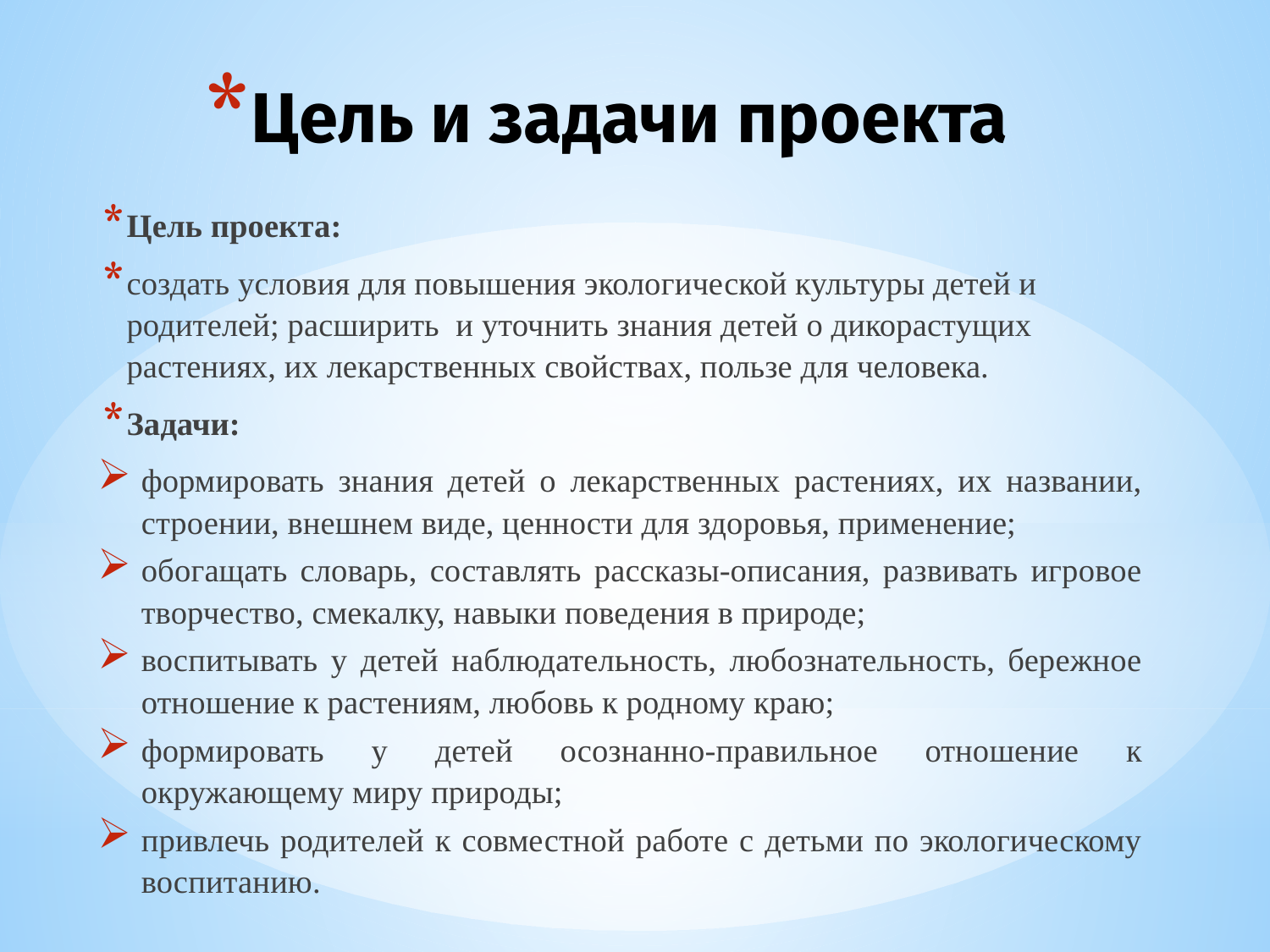

# Цель и задачи проекта
Цель проекта:
создать условия для повышения экологической культуры детей и родителей; расширить  и уточнить знания детей о дикорастущих растениях, их лекарственных свойствах, пользе для человека.
Задачи:
формировать знания детей о лекарственных растениях, их названии, строении, внешнем виде, ценности для здоровья, применение;
обогащать словарь, составлять рассказы-описания, развивать игровое творчество, смекалку, навыки поведения в природе;
воспитывать у детей наблюдательность, любознательность, бережное отношение к растениям, любовь к родному краю;
формировать у детей осознанно-правильное отношение к окружающему миру природы;
привлечь родителей к совместной работе с детьми по экологическому воспитанию.